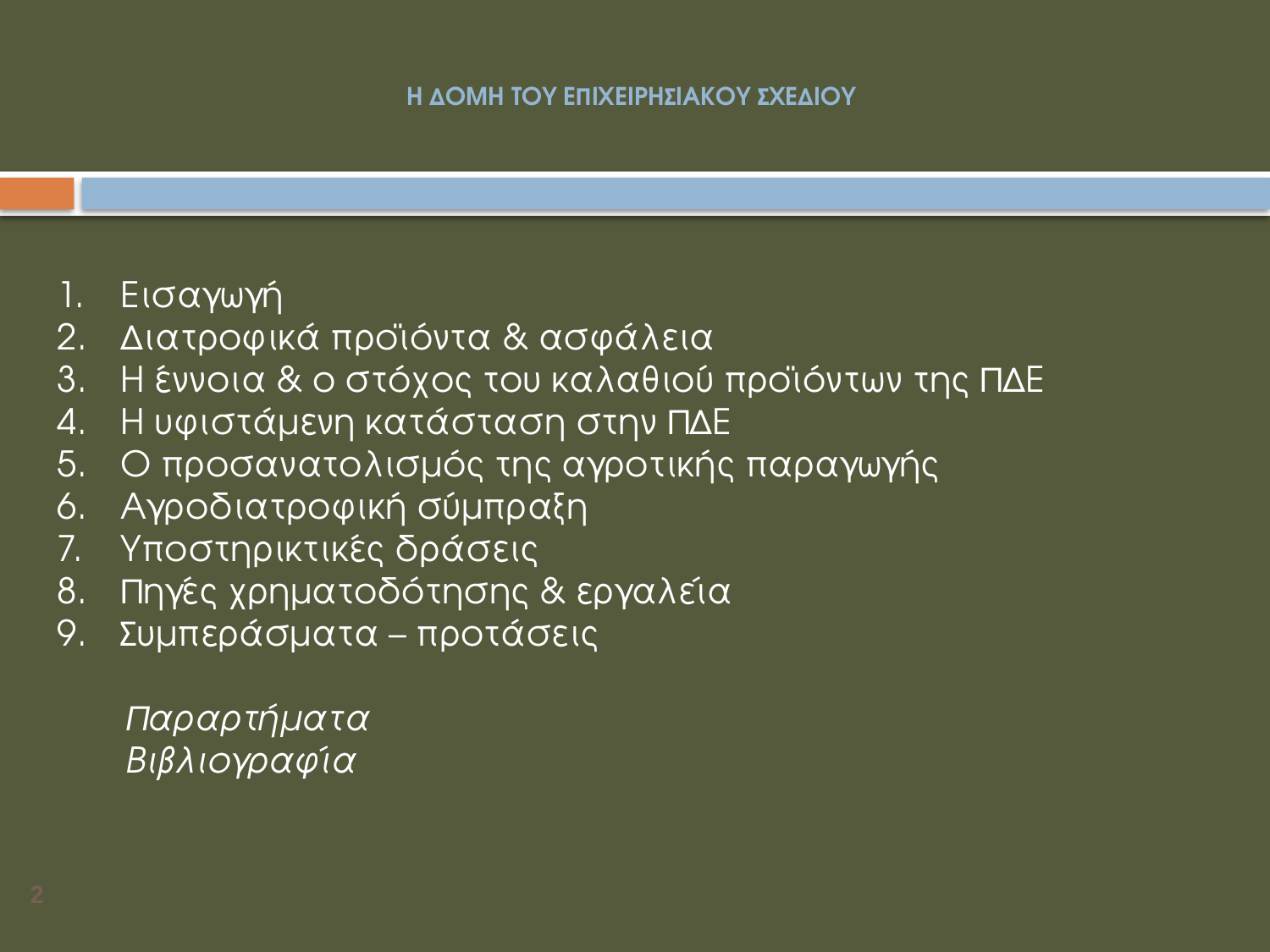

Η ΔΟΜΗ ΤΟΥ ΕΠΙΧΕΙΡΗΣΙΑΚΟΥ ΣΧΕΔΙΟΥ
Εισαγωγή
Διατροφικά προϊόντα & ασφάλεια
Η έννοια & ο στόχος του καλαθιού προϊόντων της ΠΔΕ
Η υφιστάμενη κατάσταση στην ΠΔΕ
Ο προσανατολισμός της αγροτικής παραγωγής
Αγροδιατροφική σύμπραξη
Υποστηρικτικές δράσεις
Πηγές χρηματοδότησης & εργαλεία
Συμπεράσματα – προτάσεις

       Παραρτήματα
       Βιβλιογραφία

2